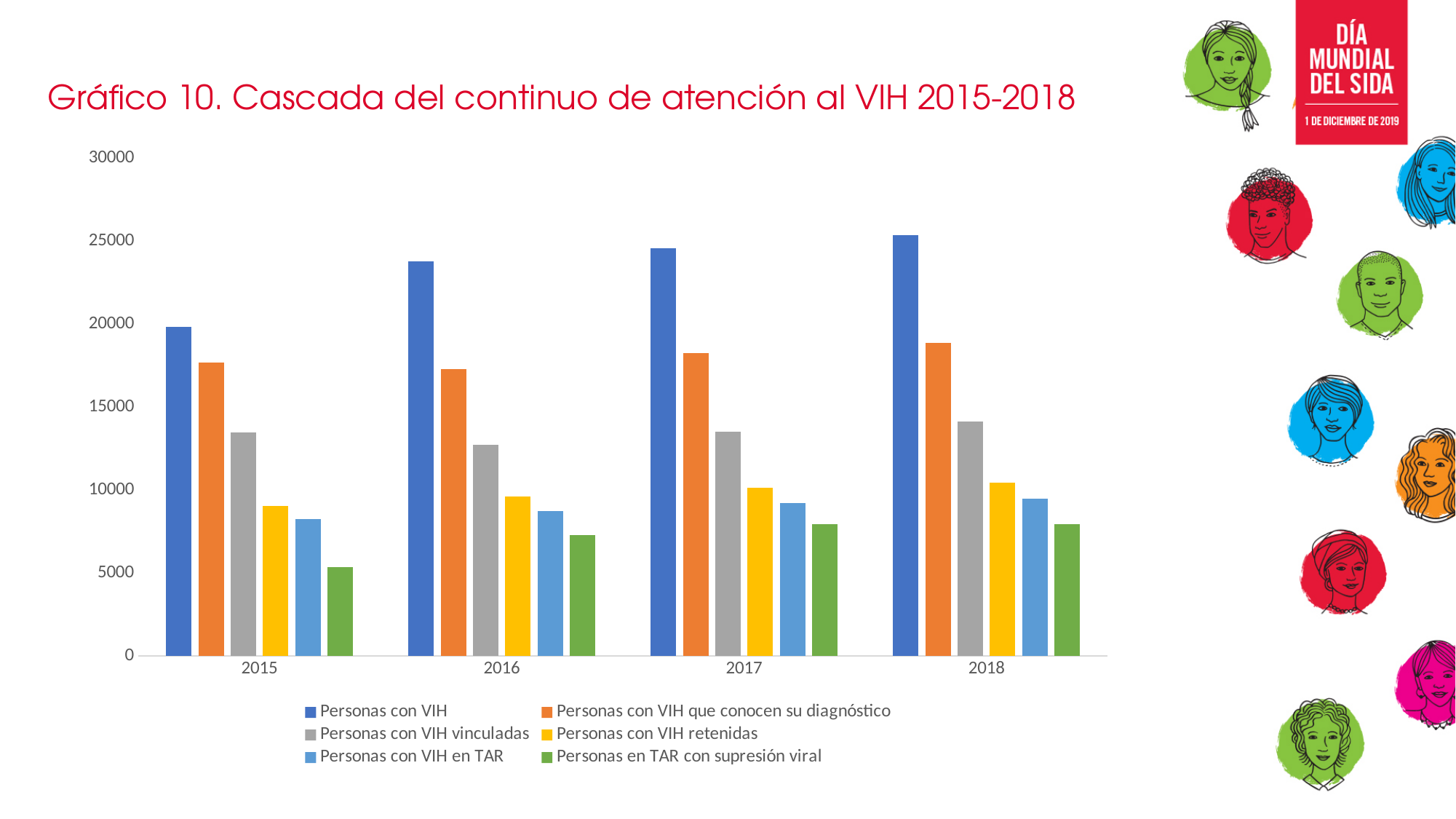

# Gráfico 10. Cascada del continuo de atención al VIH 2015-2018

### Chart

| Category | Personas con VIH | Personas con VIH que conocen su diagnóstico | Personas con VIH vinculadas | Personas con VIH retenidas | Personas con VIH en TAR | Personas en TAR con supresión viral |
|---|---|---|---|---|---|---|
| 2015 | 19848.0 | 17673.0 | 13465.0 | 9060.0 | 8263.0 | 5353.0 |
| 2016 | 23783.0 | 17282.0 | 12715.0 | 9624.0 | 8745.0 | 7299.0 |
| 2017 | 24583.0 | 18248.0 | 13530.0 | 10124.0 | 9204.0 | 7947.0 |
| 2018 | 25378.0 | 18893.0 | 14143.0 | 10455.0 | 9481.0 | 7927.0 |